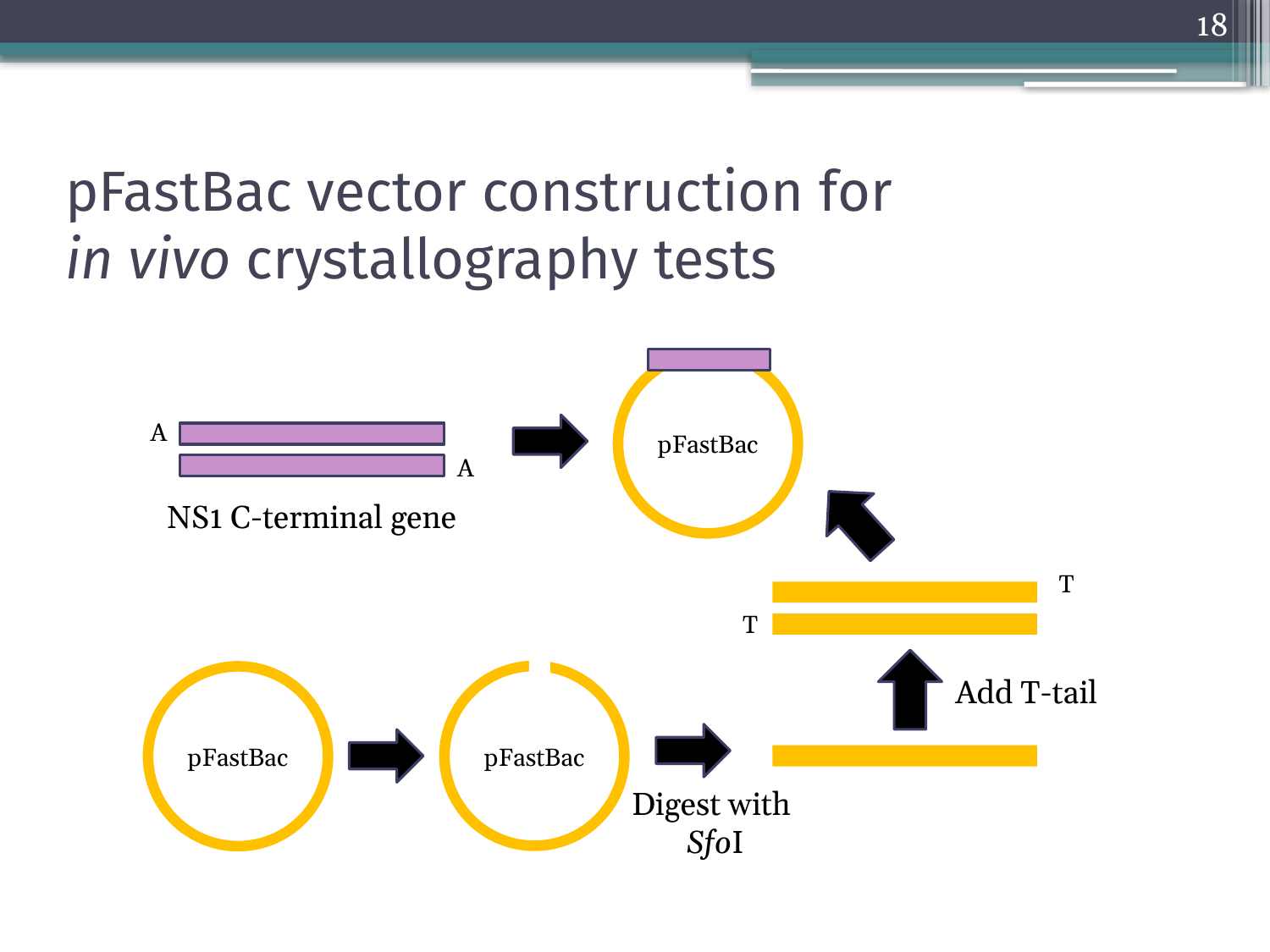

18
# pFastBac vector construction for in vivo crystallography tests

pFastBac
A

A

NS1 C-terminal gene
T

T

pFastBac

Add T-tail
pFastBac

Digest with
SfoI